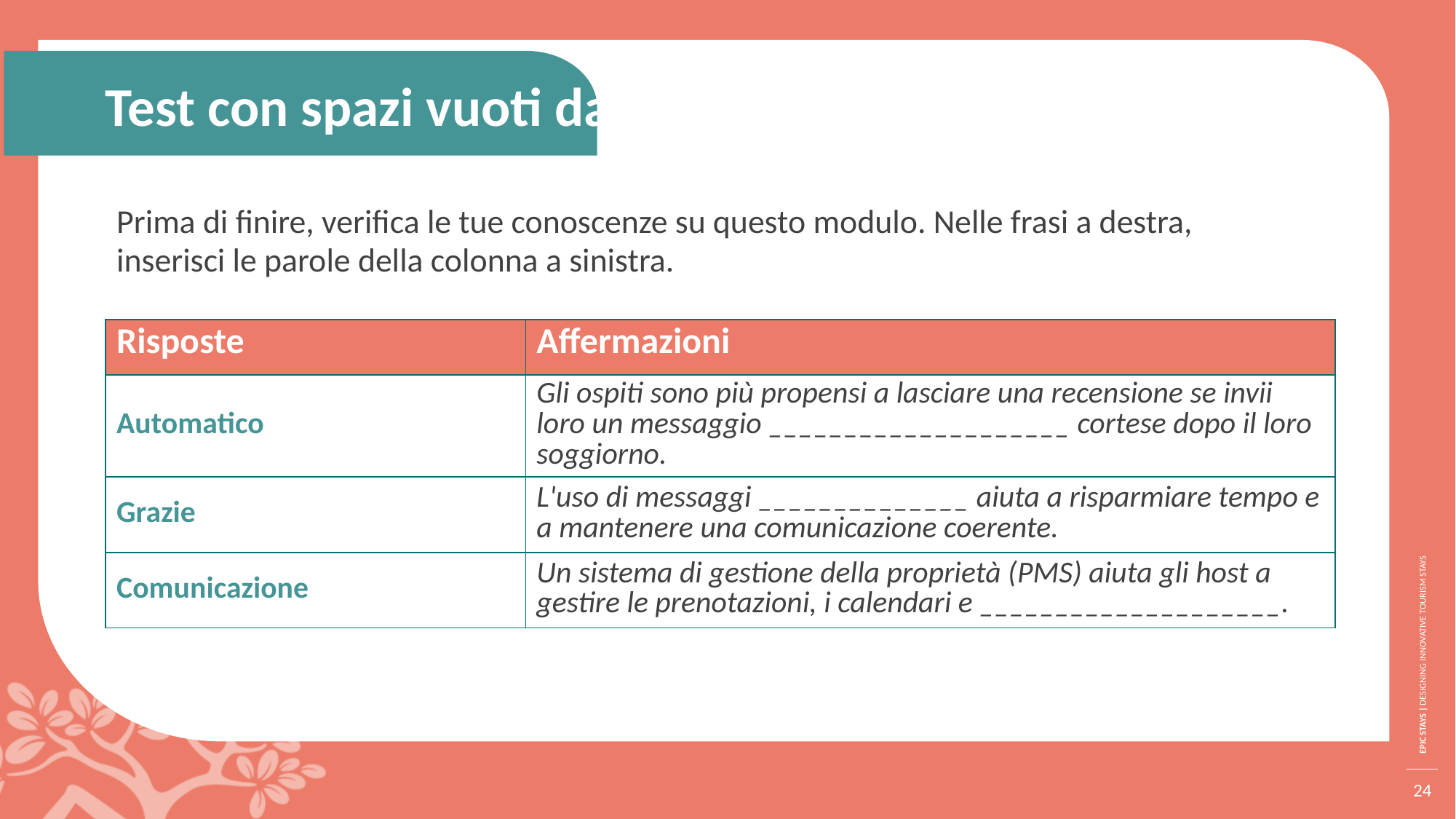

Test con spazi vuoti da riempire
Prima di finire, verifica le tue conoscenze su questo modulo. Nelle frasi a destra, inserisci le parole della colonna a sinistra.

| Risposte | Affermazioni |
| --- | --- |
| Automatico | Gli ospiti sono più propensi a lasciare una recensione se invii loro un messaggio \_\_\_\_\_\_\_\_\_\_\_\_\_\_\_\_\_\_\_\_ cortese dopo il loro soggiorno. |
| Grazie | L'uso di messaggi \_\_\_\_\_\_\_\_\_\_\_\_\_\_ aiuta a risparmiare tempo e a mantenere una comunicazione coerente. |
| Comunicazione | Un sistema di gestione della proprietà (PMS) aiuta gli host a gestire le prenotazioni, i calendari e \_\_\_\_\_\_\_\_\_\_\_\_\_\_\_\_\_\_\_\_. |
24